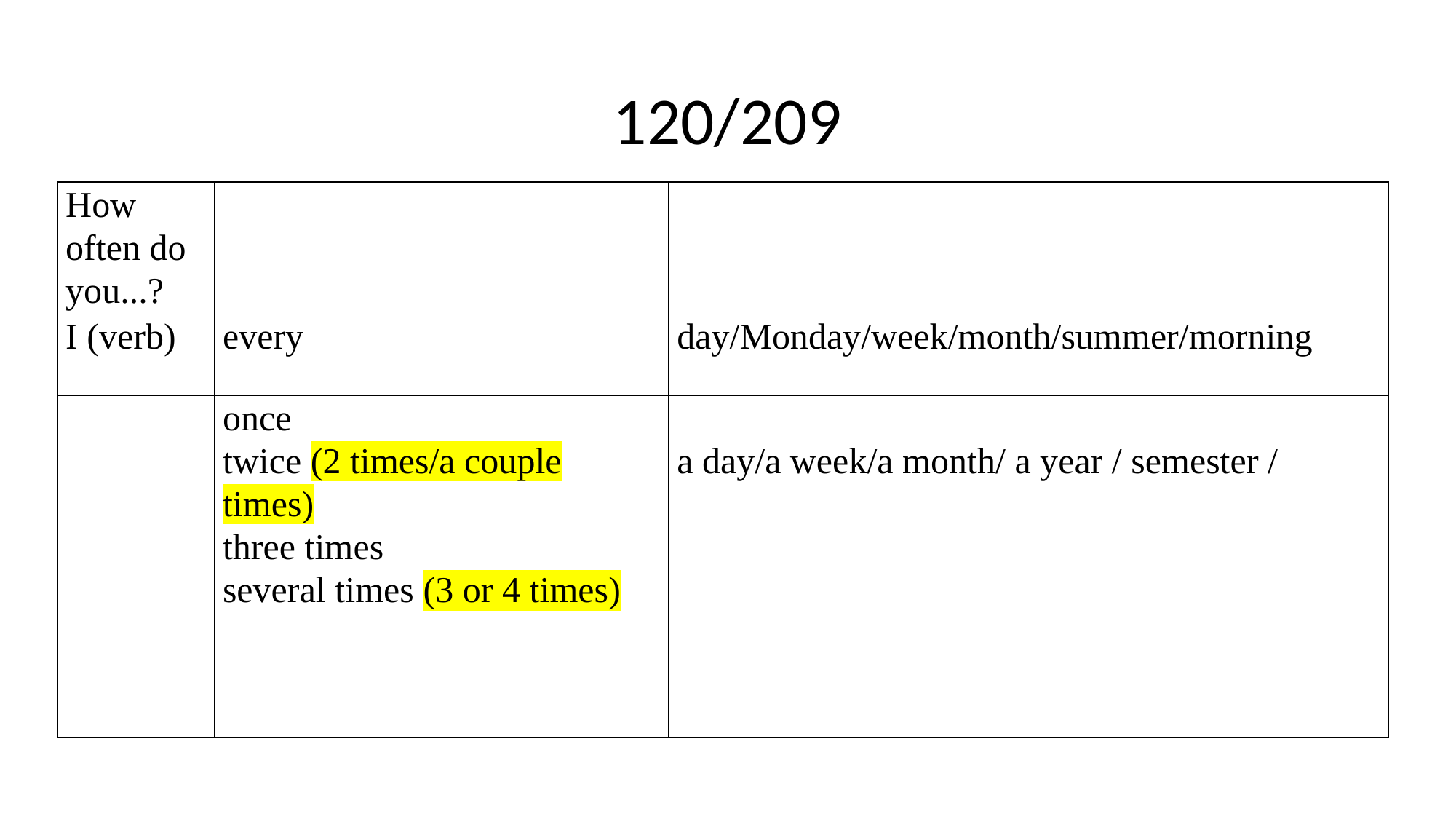

# 120/209
| How often do you...? |  |  |
| --- | --- | --- |
| I (verb) | every | day/Monday/week/month/summer/morning |
|  | once twice (2 times/a couple times) three times several times (3 or 4 times) | a day/a week/a month/ a year / semester / |